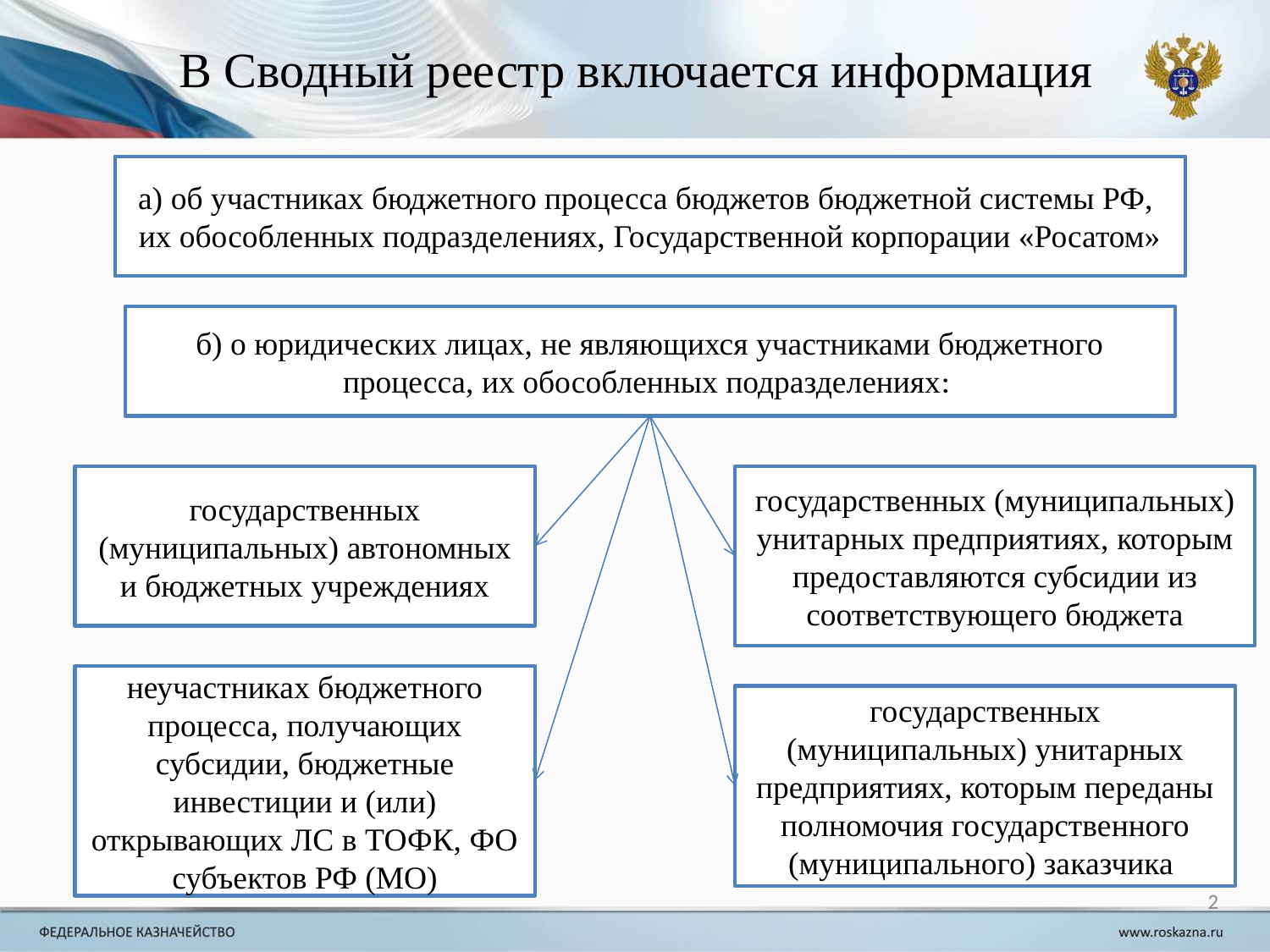

# В Сводный реестр включается информация
а) об участниках бюджетного процесса бюджетов бюджетной системы РФ,
их обособленных подразделениях, Государственной корпорации «Росатом»

б) о юридических лицах, не являющихся участниками бюджетного процесса, их обособленных подразделениях:
государственных (муниципальных) автономных и бюджетных учреждениях
государственных (муниципальных) унитарных предприятиях, которым предоставляются субсидии из соответствующего бюджета
неучастниках бюджетного процесса, получающих субсидии, бюджетные инвестиции и (или) открывающих ЛС в ТОФК, ФО субъектов РФ (МО)
государственных (муниципальных) унитарных предприятиях, которым переданы полномочия государственного (муниципального) заказчика
2